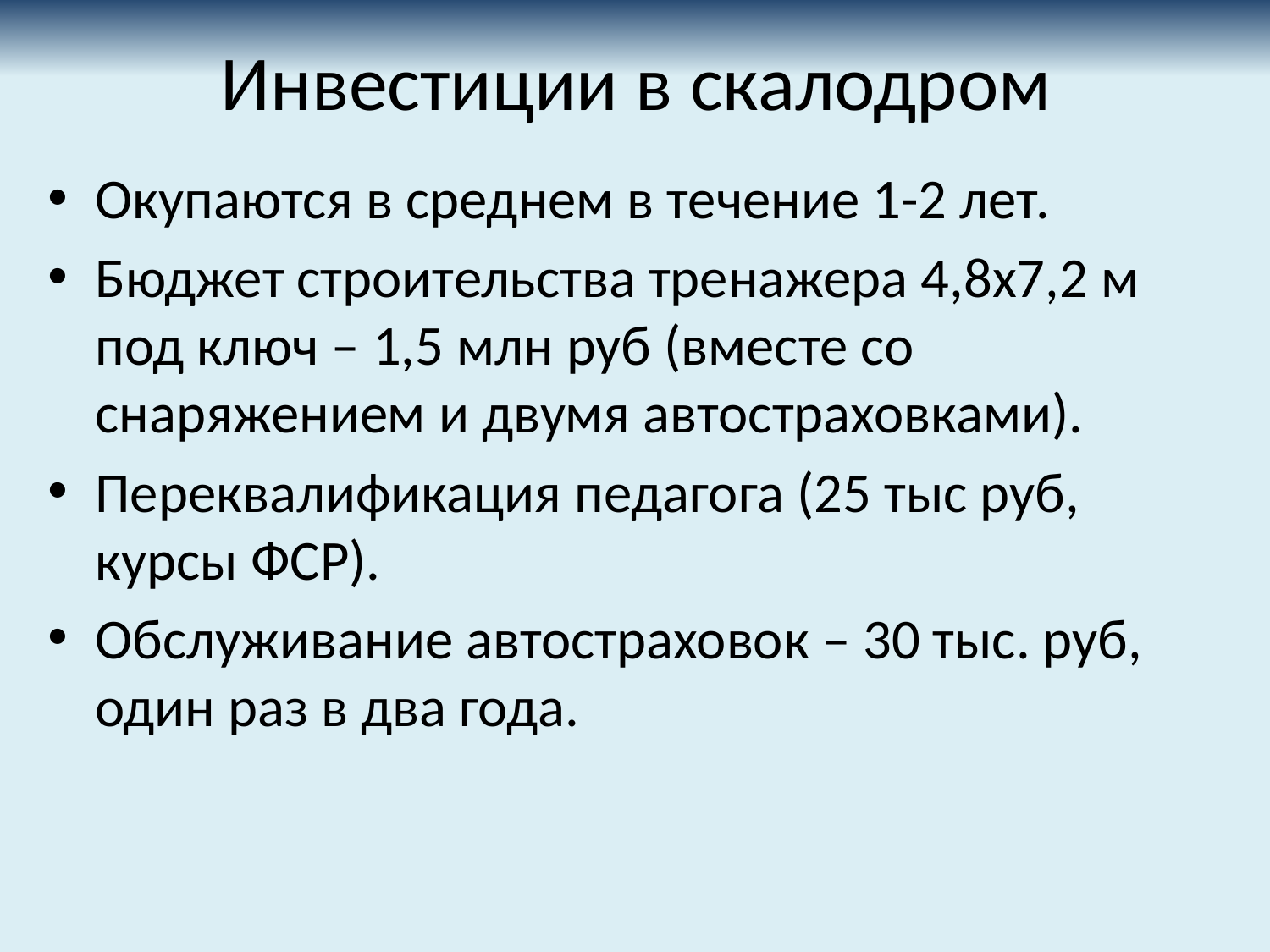

# Инвестиции в скалодром
Окупаются в среднем в течение 1-2 лет.
Бюджет строительства тренажера 4,8х7,2 м под ключ – 1,5 млн руб (вместе со снаряжением и двумя автостраховками).
Переквалификация педагога (25 тыс руб, курсы ФСР).
Обслуживание автостраховок – 30 тыс. руб, один раз в два года.